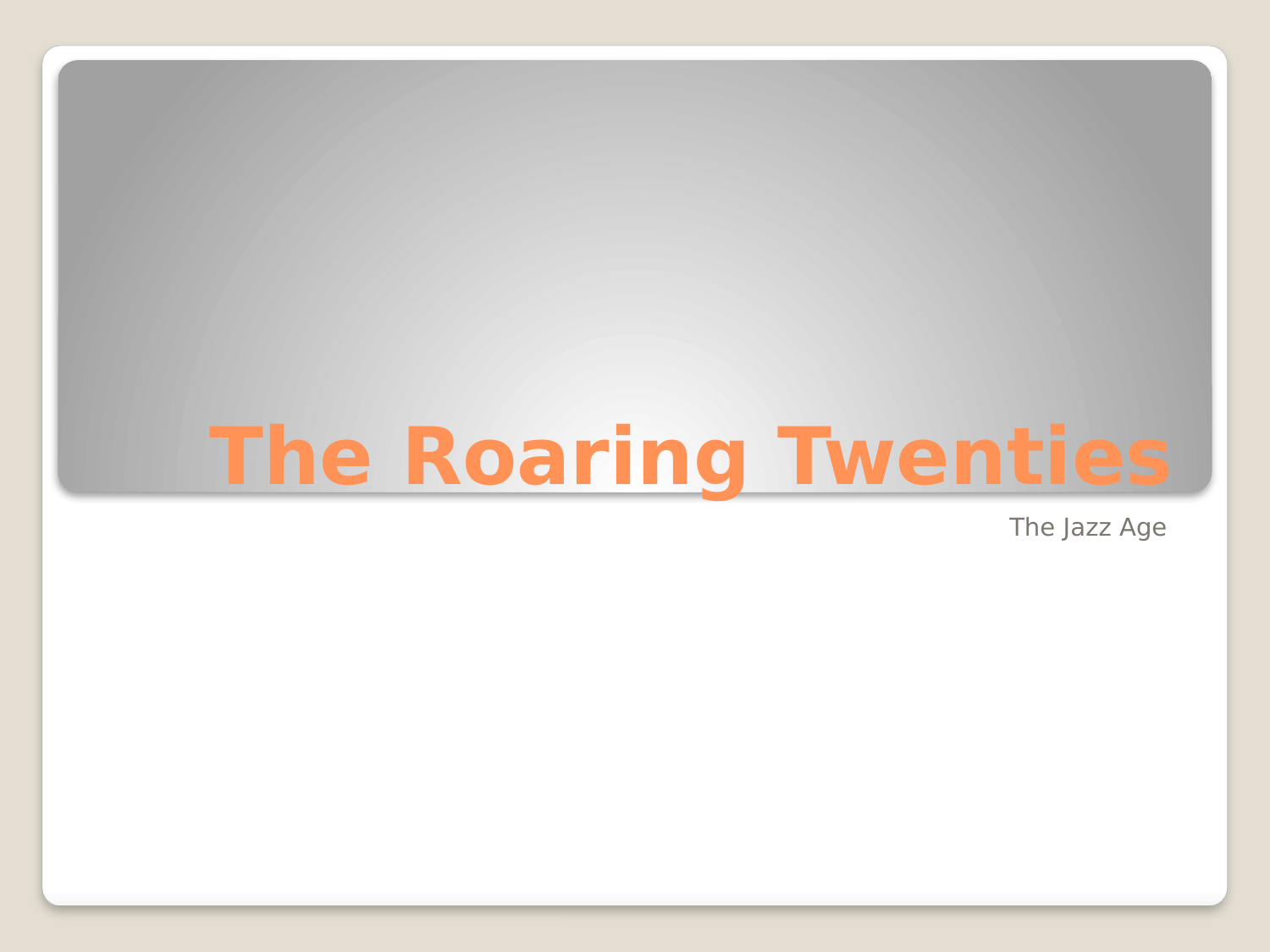

# The Roaring Twenties
The Jazz Age